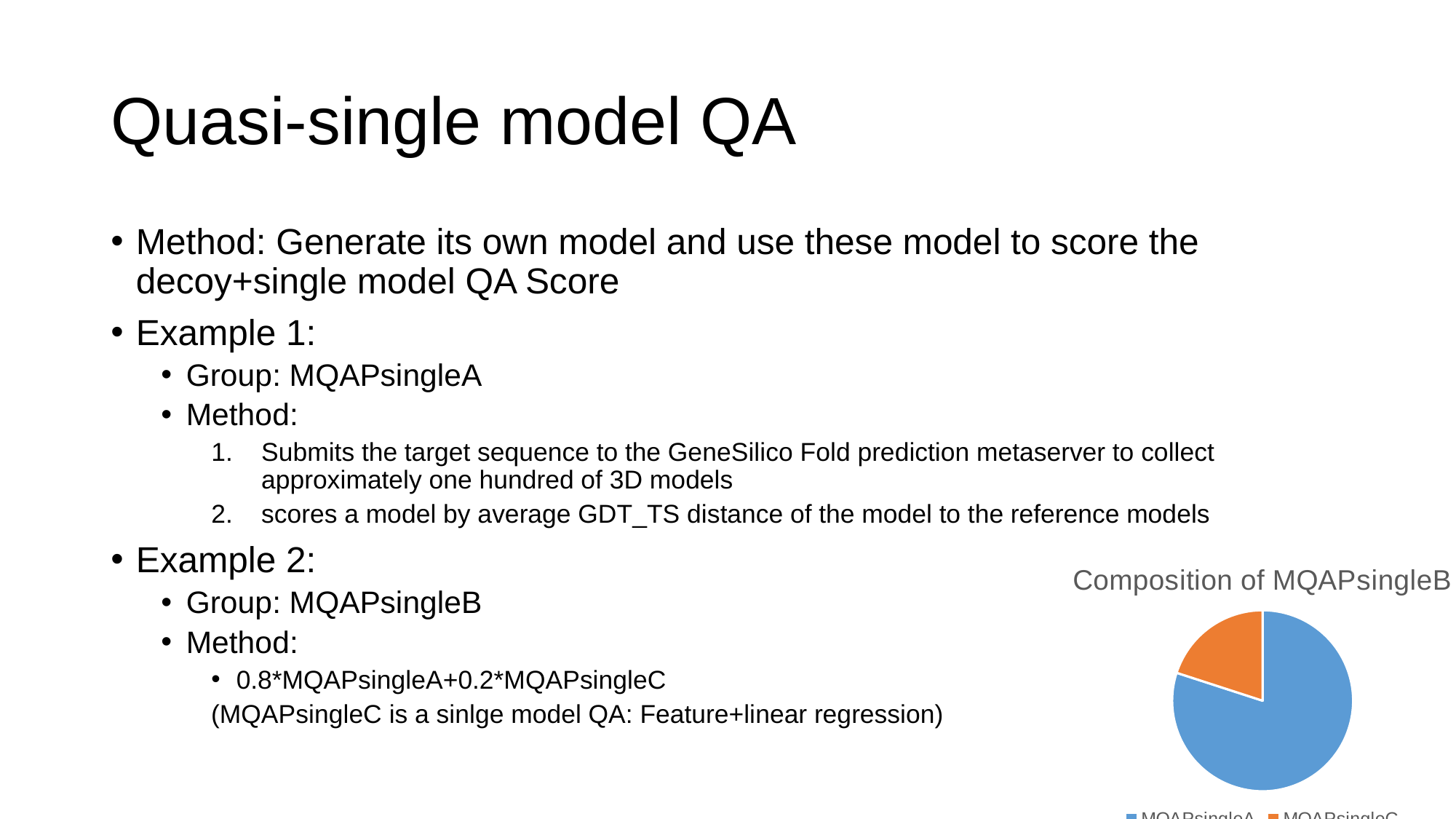

# Quasi-single model QA
Method: Generate its own model and use these model to score the decoy+single model QA Score
Example 1:
Group: MQAPsingleA
Method:
Submits the target sequence to the GeneSilico Fold prediction metaserver to collect approximately one hundred of 3D models
scores a model by average GDT_TS distance of the model to the reference models
Example 2:
Group: MQAPsingleB
Method:
0.8*MQAPsingleA+0.2*MQAPsingleC
(MQAPsingleC is a sinlge model QA: Feature+linear regression)

### Chart:

| Category | Composition of MQAPsingleB |
|---|---|
| MQAPsingleA | 0.8 |
| MQAPsingleC | 0.2 |